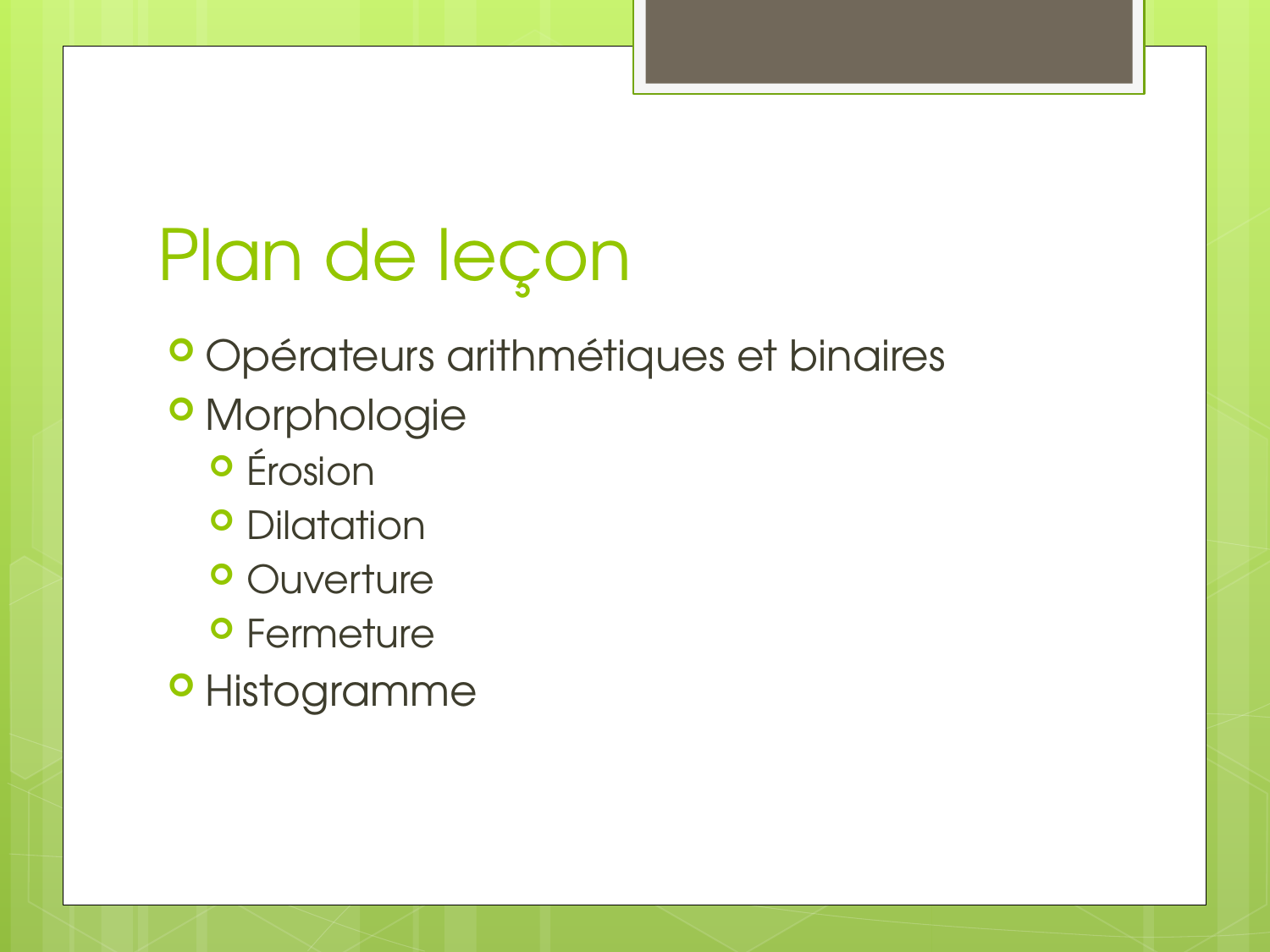

# Plan de leçon
Opérateurs arithmétiques et binaires
Morphologie
Érosion
Dilatation
Ouverture
Fermeture
Histogramme